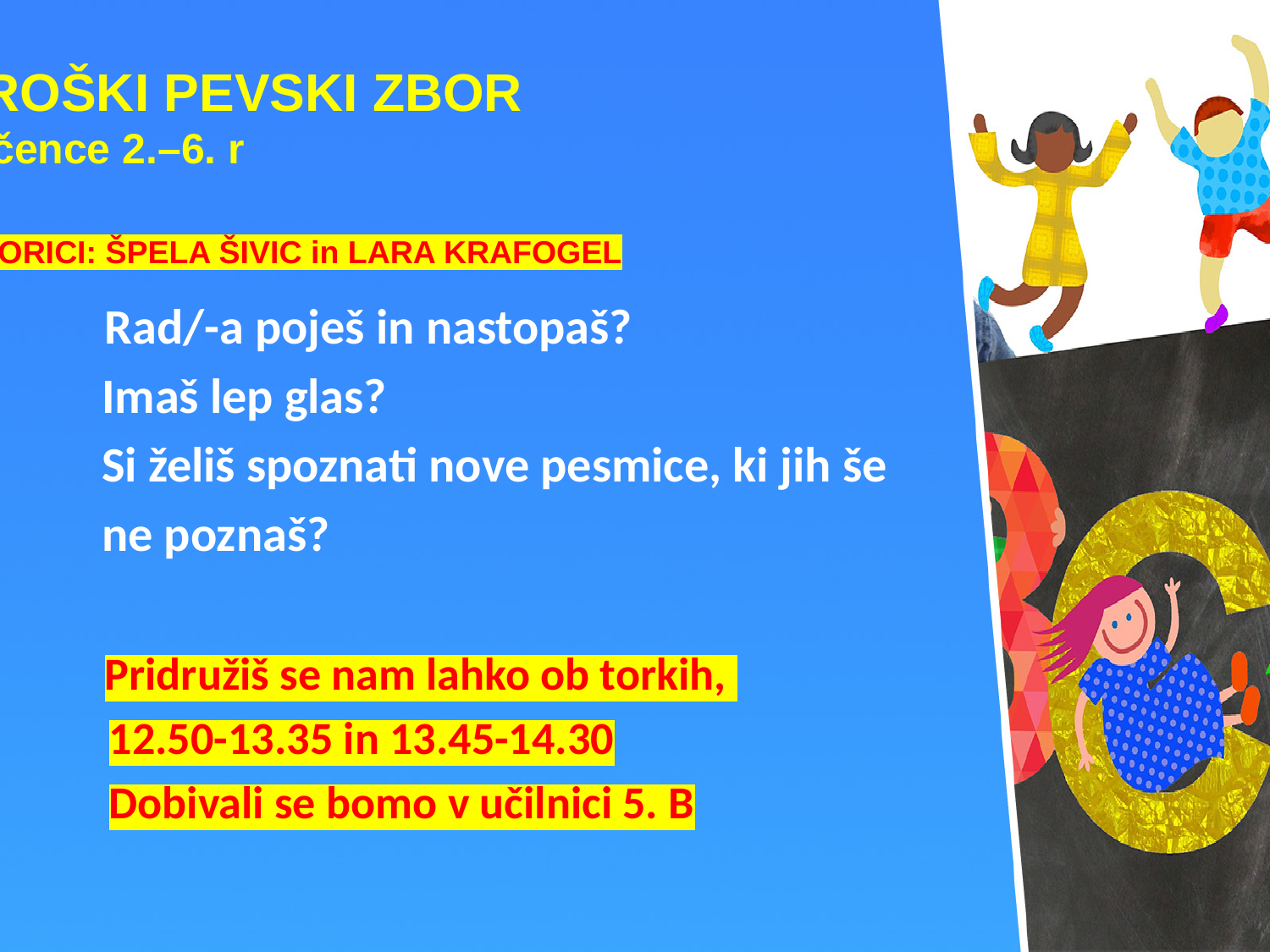

OTROŠKI PEVSKI ZBOR
za učence 2.–6. r
MENTORICI: ŠPELA ŠIVIC in LARA KRAFOGEL
	Rad/-a poješ in nastopaš?
    Imaš lep glas?
    Si želiš spoznati nove pesmice, ki jih še
    ne poznaš?

	Pridružiš se nam lahko ob torkih,
     12.50-13.35 in 13.45-14.30
     Dobivali se bomo v učilnici 5. B